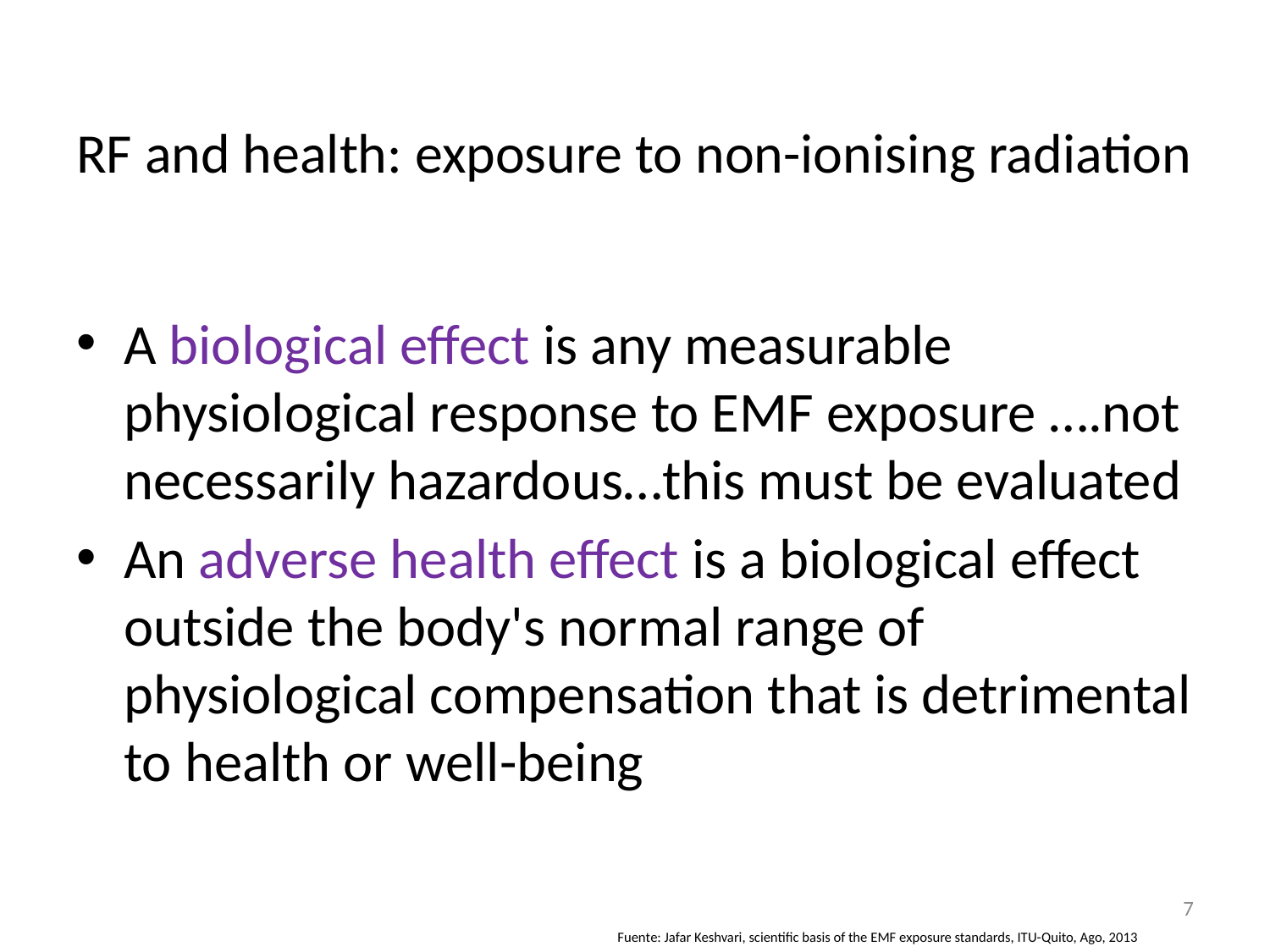

# RF and health: exposure to non-ionising radiation

A biological effect is any measurable physiological response to EMF exposure ….not necessarily hazardous…this must be evaluated
An adverse health effect is a biological effect outside the body's normal range of physiological compensation that is detrimental to health or well-being

7
Fuente: Jafar Keshvari, scientific basis of the EMF exposure standards, ITU-Quito, Ago, 2013